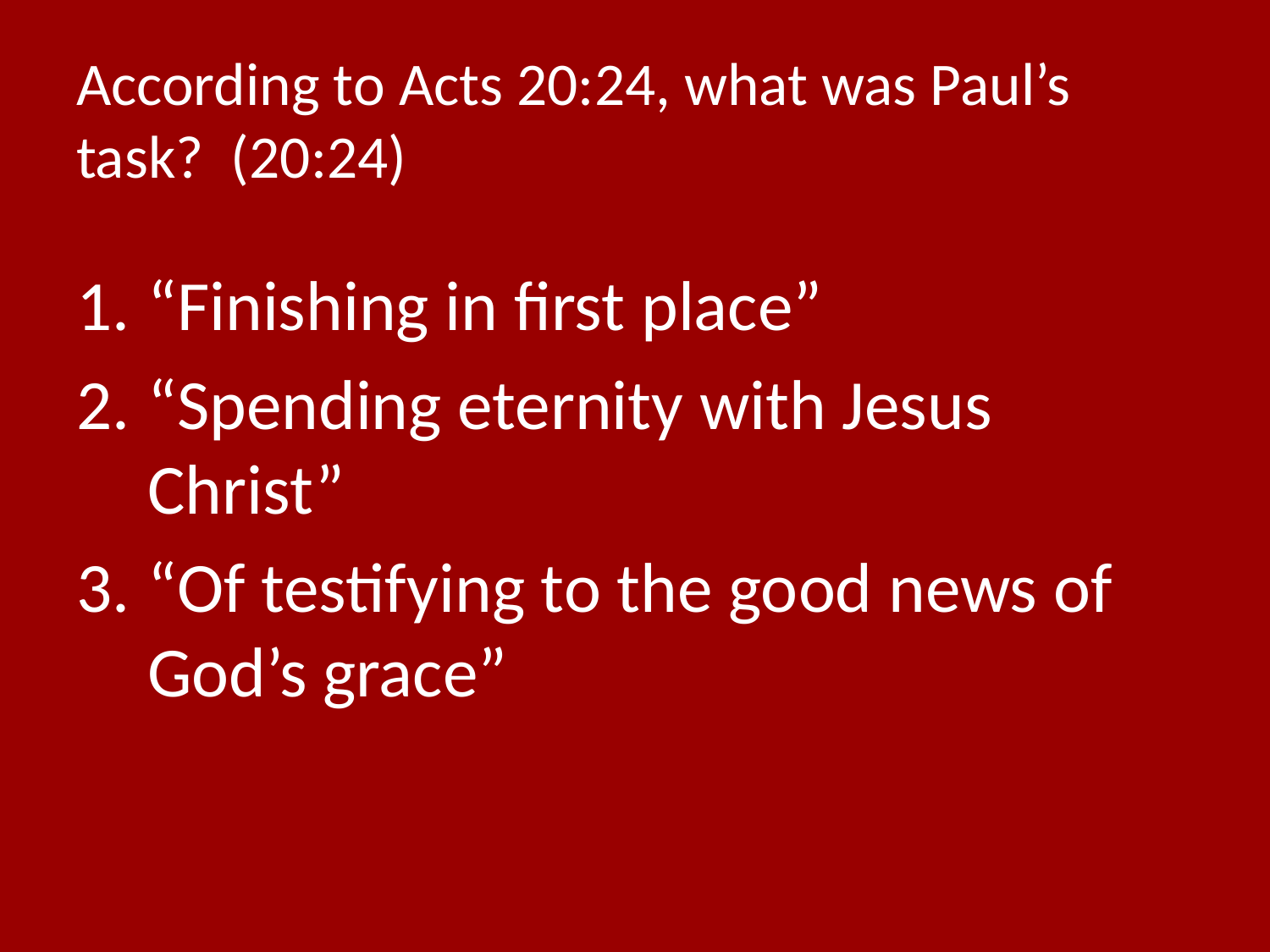

# According to Acts 20:24, what was Paul’s task?  (20:24)
“Finishing in first place”
“Spending eternity with Jesus Christ”
“Of testifying to the good news of God’s grace”